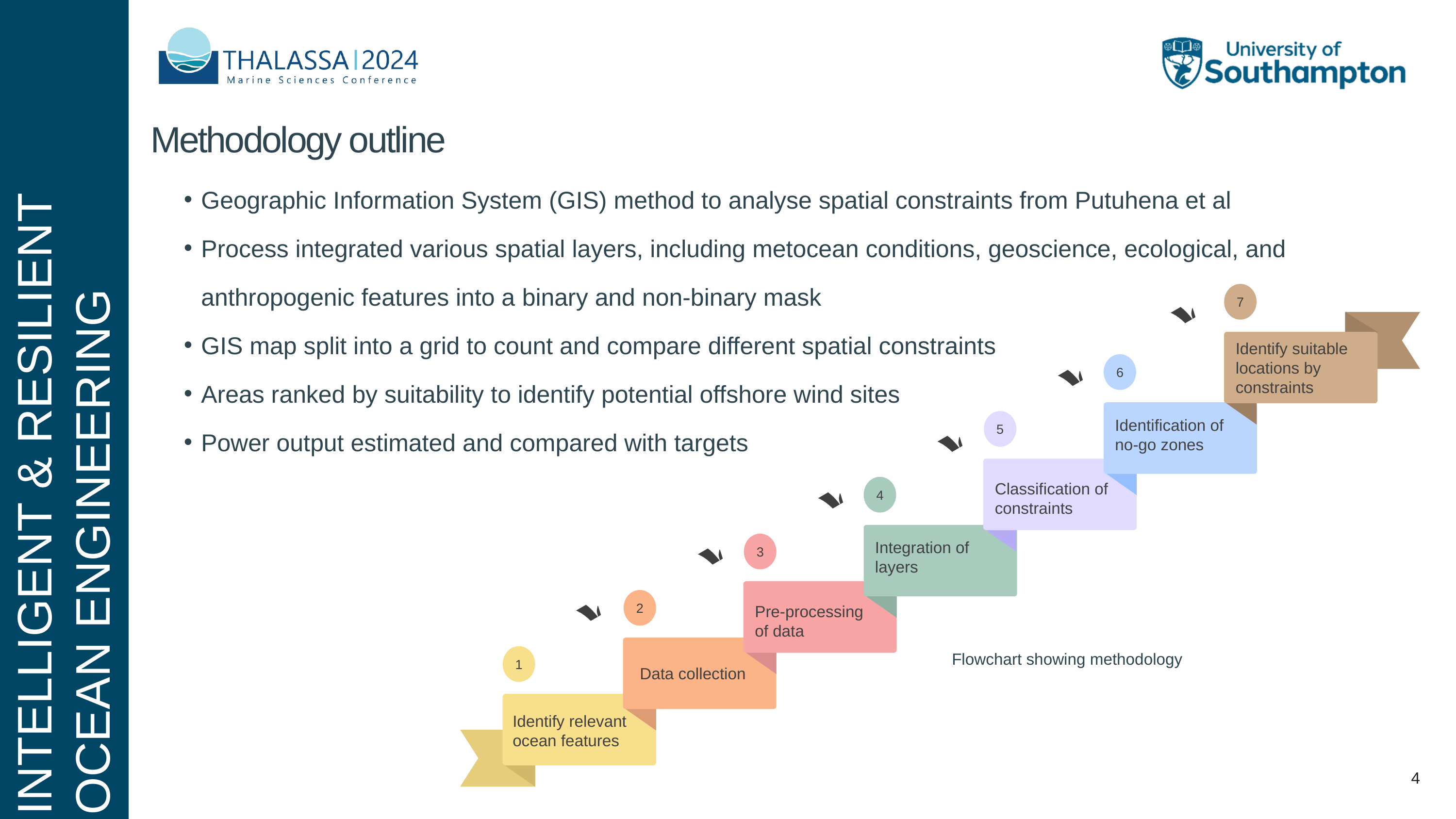

Methodology outline
Geographic Information System (GIS) method to analyse spatial constraints from Putuhena et al
Process integrated various spatial layers, including metocean conditions, geoscience, ecological, and anthropogenic features into a binary and non-binary mask
GIS map split into a grid to count and compare different spatial constraints
Areas ranked by suitability to identify potential offshore wind sites
Power output estimated and compared with targets

7

Identify suitable locations by constraints
Integrate your branding into your business.

6

5
Identification of no-go zones

4
Classification of constraints

3
Integration of layers

2
Pre-processing of data

1
Data collection

Identify relevant ocean features

INTELLIGENT & RESILIENT
OCEAN ENGINEERING
Flowchart showing methodology
4